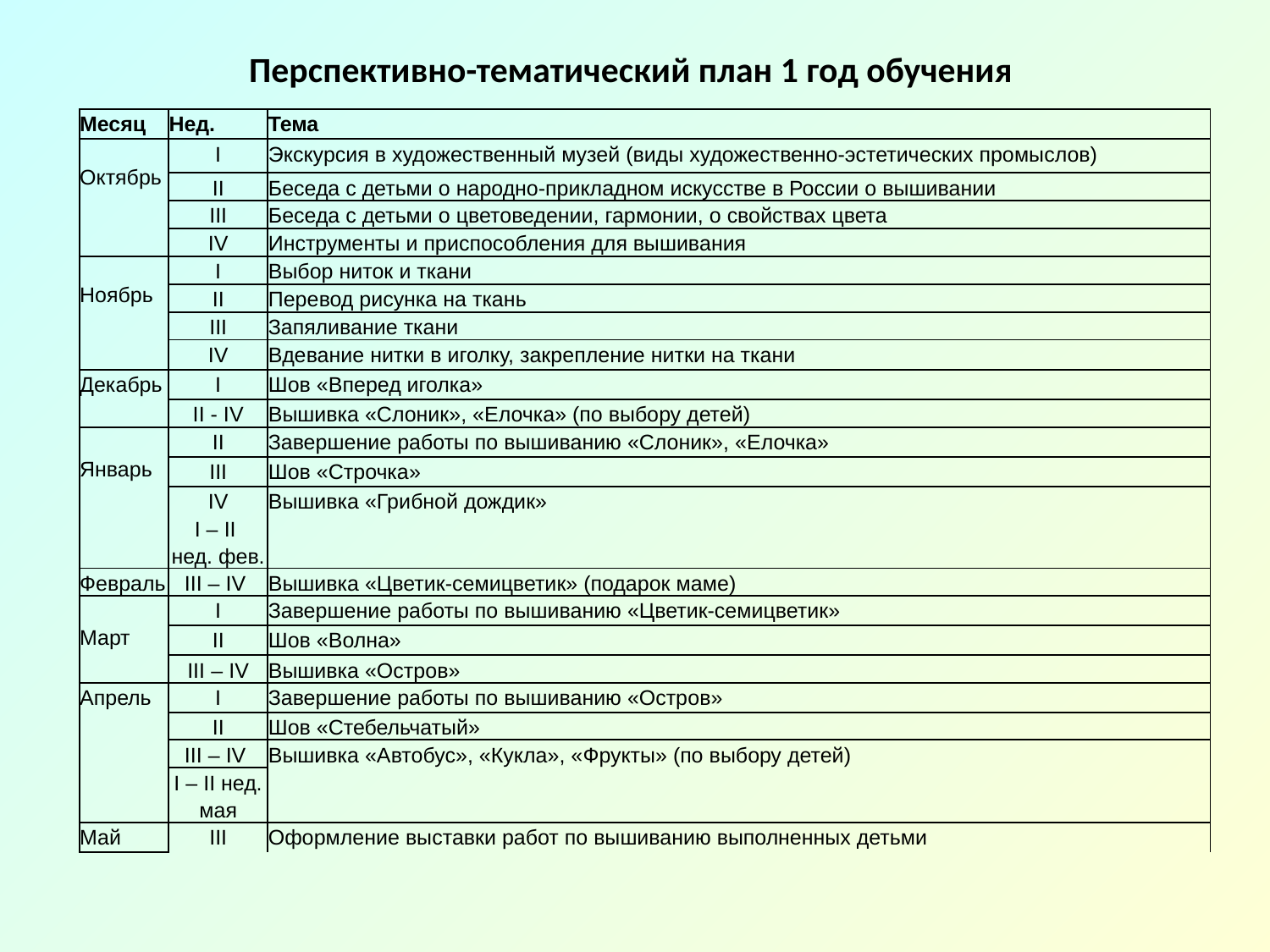

# Перспективно-тематический план 1 год обучения
| Месяц | Нед. | Тема |
| --- | --- | --- |
| Октябрь | I | Экскурсия в художественный музей (виды художественно-эстетических промыслов) |
|  | II | Беседа с детьми о народно-прикладном искусстве в России о вышивании |
|  | III | Беседа с детьми о цветоведении, гармонии, о свойствах цвета |
|  | IV | Инструменты и приспособления для вышивания |
| Ноябрь | I | Выбор ниток и ткани |
|  | II | Перевод рисунка на ткань |
|  | III | Запяливание ткани |
|  | IV | Вдевание нитки в иголку, закрепление нитки на ткани |
| Декабрь | I | Шов «Вперед иголка» |
|  | II - IV | Вышивка «Слоник», «Елочка» (по выбору детей) |
| Январь | II | Завершение работы по вышиванию «Слоник», «Елочка» |
|  | III | Шов «Строчка» |
|  | IV I – II нед. фев. | Вышивка «Грибной дождик» |
| Февраль | III – IV | Вышивка «Цветик-семицветик» (подарок маме) |
| Март | I | Завершение работы по вышиванию «Цветик-семицветик» |
|  | II | Шов «Волна» |
|  | III – IV | Вышивка «Остров» |
| Апрель | I | Завершение работы по вышиванию «Остров» |
|  | II | Шов «Стебельчатый» |
|  | III – IV | Вышивка «Автобус», «Кукла», «Фрукты» (по выбору детей) |
|  | I – II нед. мая |  |
| Май | III | Оформление выставки работ по вышиванию выполненных детьми |